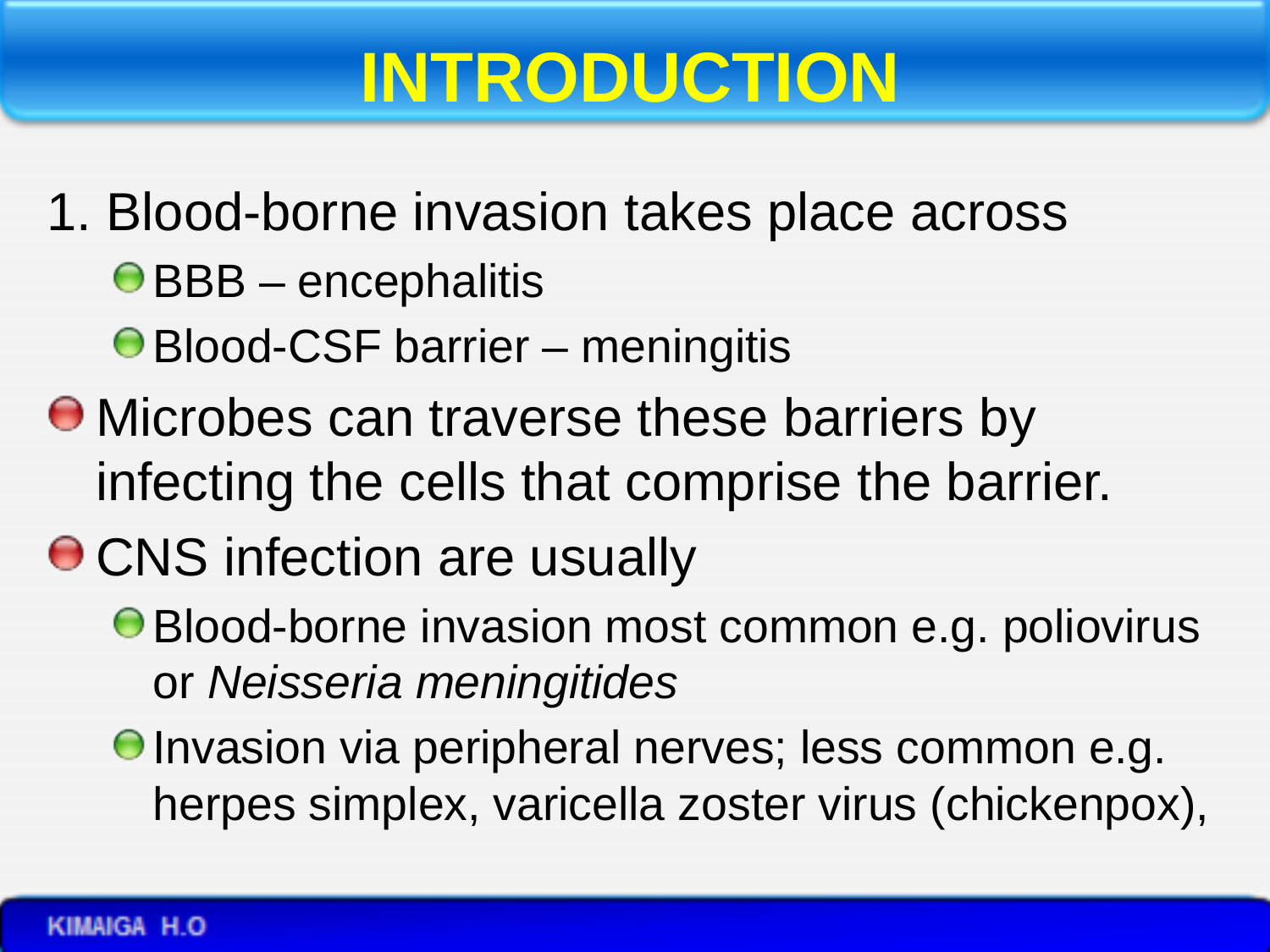

# INTRODUCTION
1. Blood-borne invasion takes place across
BBB – encephalitis
Blood-CSF barrier – meningitis
Microbes can traverse these barriers by infecting the cells that comprise the barrier.
CNS infection are usually
Blood-borne invasion most common e.g. poliovirus or Neisseria meningitides
Invasion via peripheral nerves; less common e.g. herpes simplex, varicella zoster virus (chickenpox),